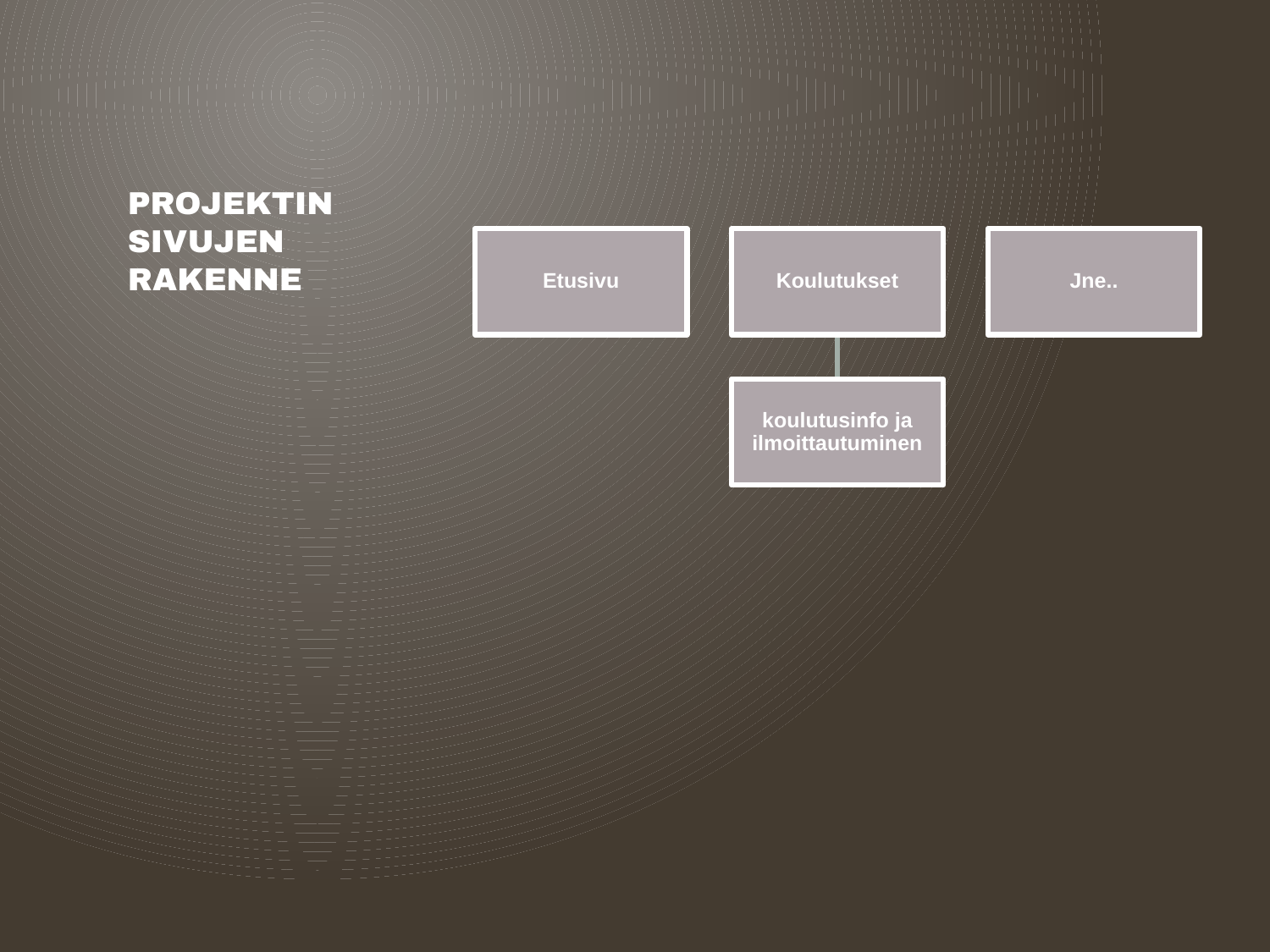

Etusivu
Koulutukset
koulutusinfo ja ilmoittautuminen
Jne..
# Projektin Sivujen rakenne